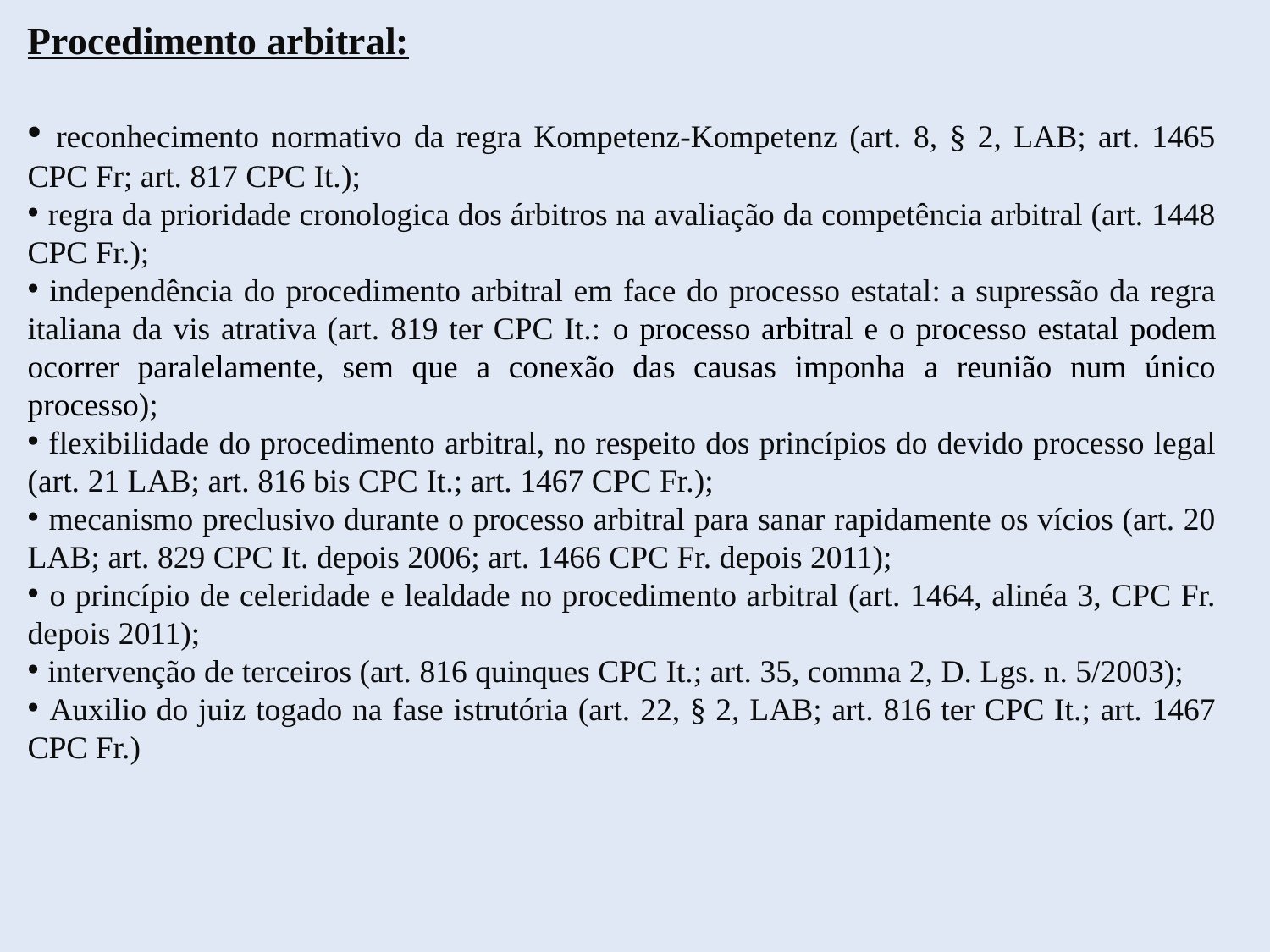

Procedimento arbitral:

 reconhecimento normativo da regra Kompetenz-Kompetenz (art. 8, § 2, LAB; art. 1465 CPC Fr; art. 817 CPC It.);
 regra da prioridade cronologica dos árbitros na avaliação da competência arbitral (art. 1448 CPC Fr.);
 independência do procedimento arbitral em face do processo estatal: a supressão da regra italiana da vis atrativa (art. 819 ter CPC It.: o processo arbitral e o processo estatal podem ocorrer paralelamente, sem que a conexão das causas imponha a reunião num único processo);
 flexibilidade do procedimento arbitral, no respeito dos princípios do devido processo legal (art. 21 LAB; art. 816 bis CPC It.; art. 1467 CPC Fr.);
 mecanismo preclusivo durante o processo arbitral para sanar rapidamente os vícios (art. 20 LAB; art. 829 CPC It. depois 2006; art. 1466 CPC Fr. depois 2011);
 o princípio de celeridade e lealdade no procedimento arbitral (art. 1464, alinéa 3, CPC Fr. depois 2011);
 intervenção de terceiros (art. 816 quinques CPC It.; art. 35, comma 2, D. Lgs. n. 5/2003);
 Auxilio do juiz togado na fase istrutória (art. 22, § 2, LAB; art. 816 ter CPC It.; art. 1467 CPC Fr.)